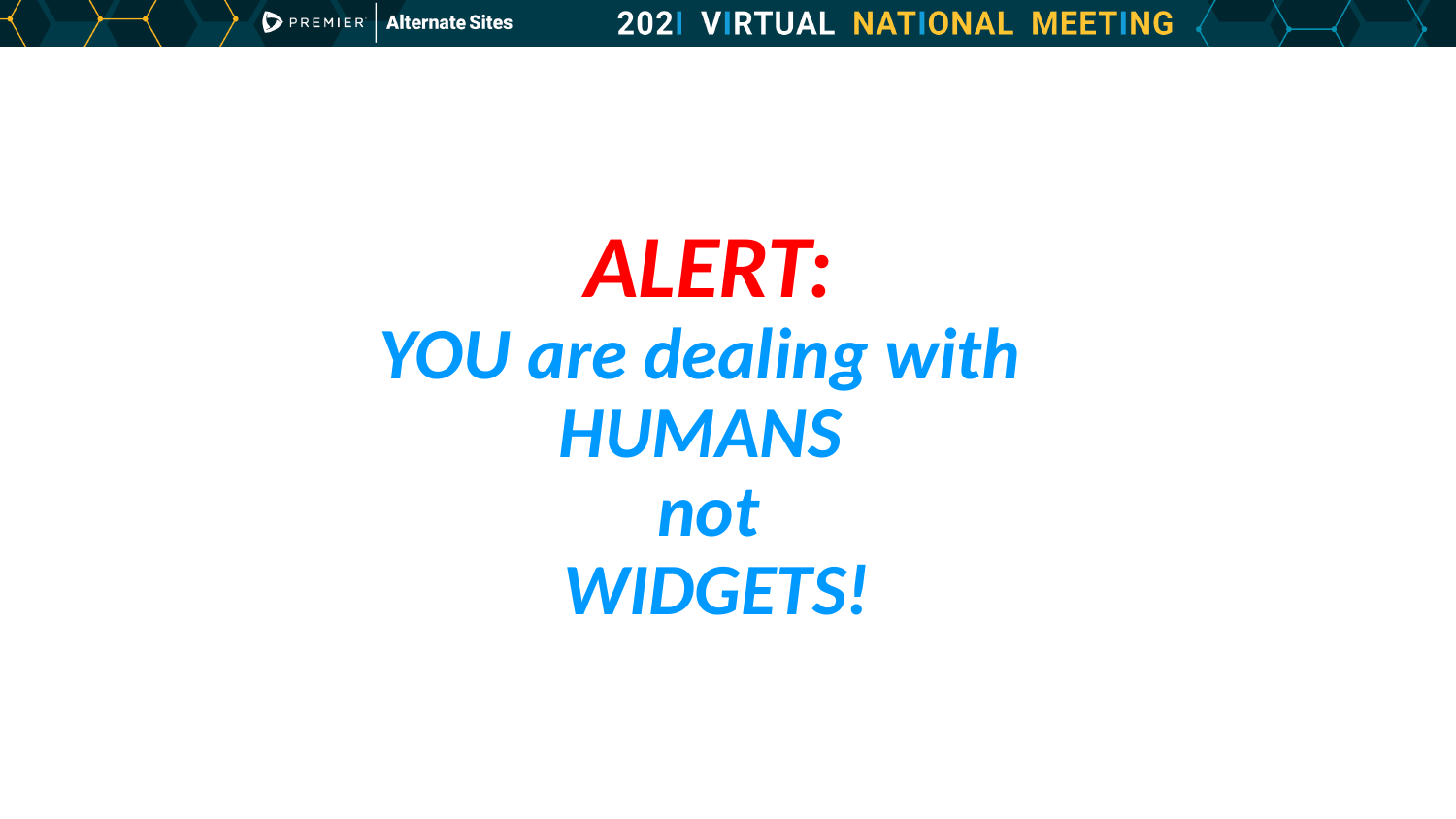

# ALERT: YOU are dealing with HUMANS not WIDGETS!